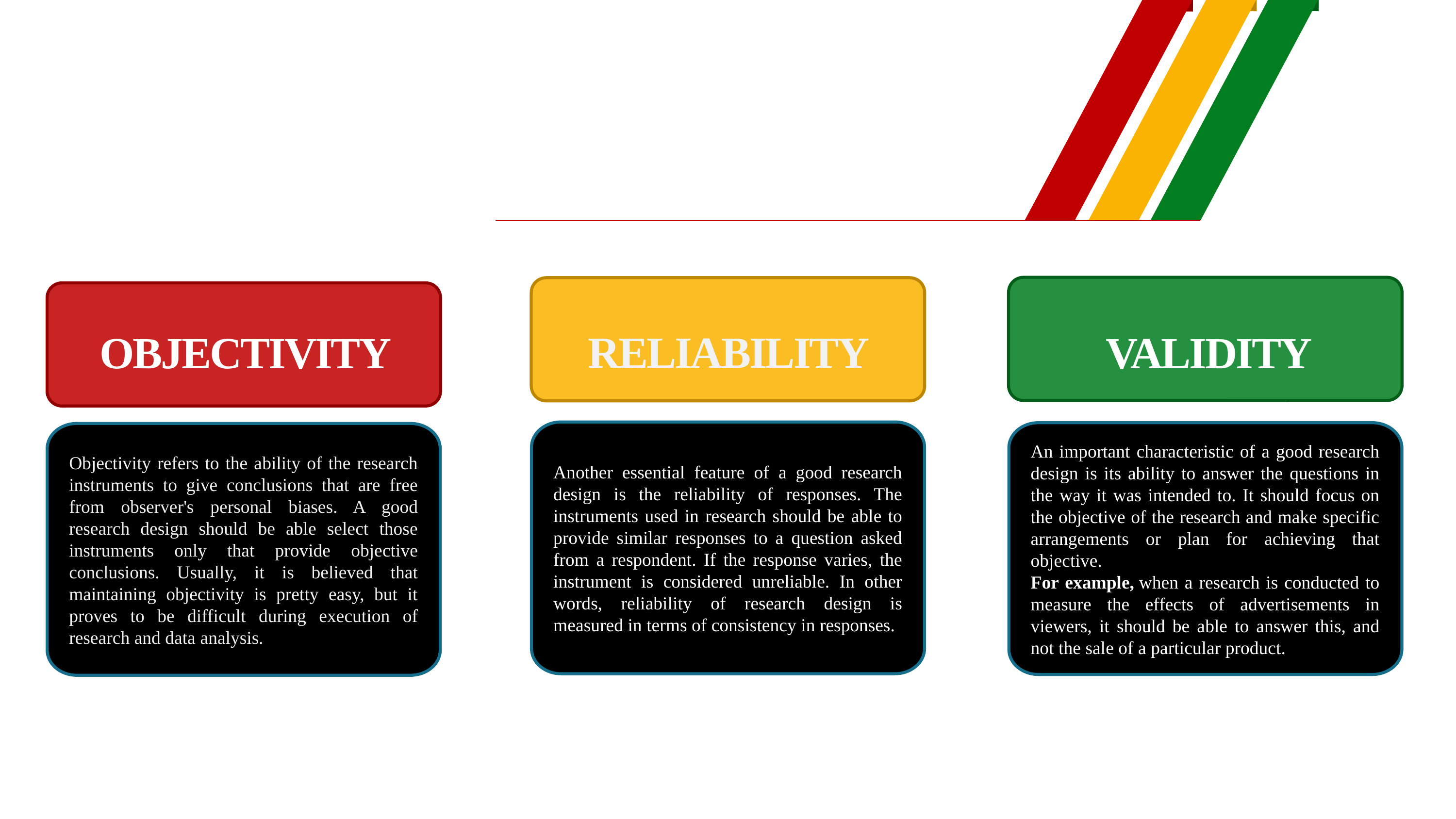

Reliability
Objectivity
 Validity
Another essential feature of a good research design is the reliability of responses. The instruments used in research should be able to provide similar responses to a question asked from a respondent. If the response varies, the instrument is considered unreliable. In other words, reliability of research design is measured in terms of consistency in responses.
An important characteristic of a good research design is its ability to answer the questions in the way it was intended to. It should focus on the objective of the research and make specific arrangements or plan for achieving that objective.
For example, when a research is conducted to measure the effects of advertisements in viewers, it should be able to answer this, and not the sale of a particular product.
Objectivity refers to the ability of the research instruments to give conclusions that are free from observer's personal biases. A good research design should be able select those instruments only that provide objective conclusions. Usually, it is believed that maintaining objectivity is pretty easy, but it proves to be difficult during execution of research and data analysis.